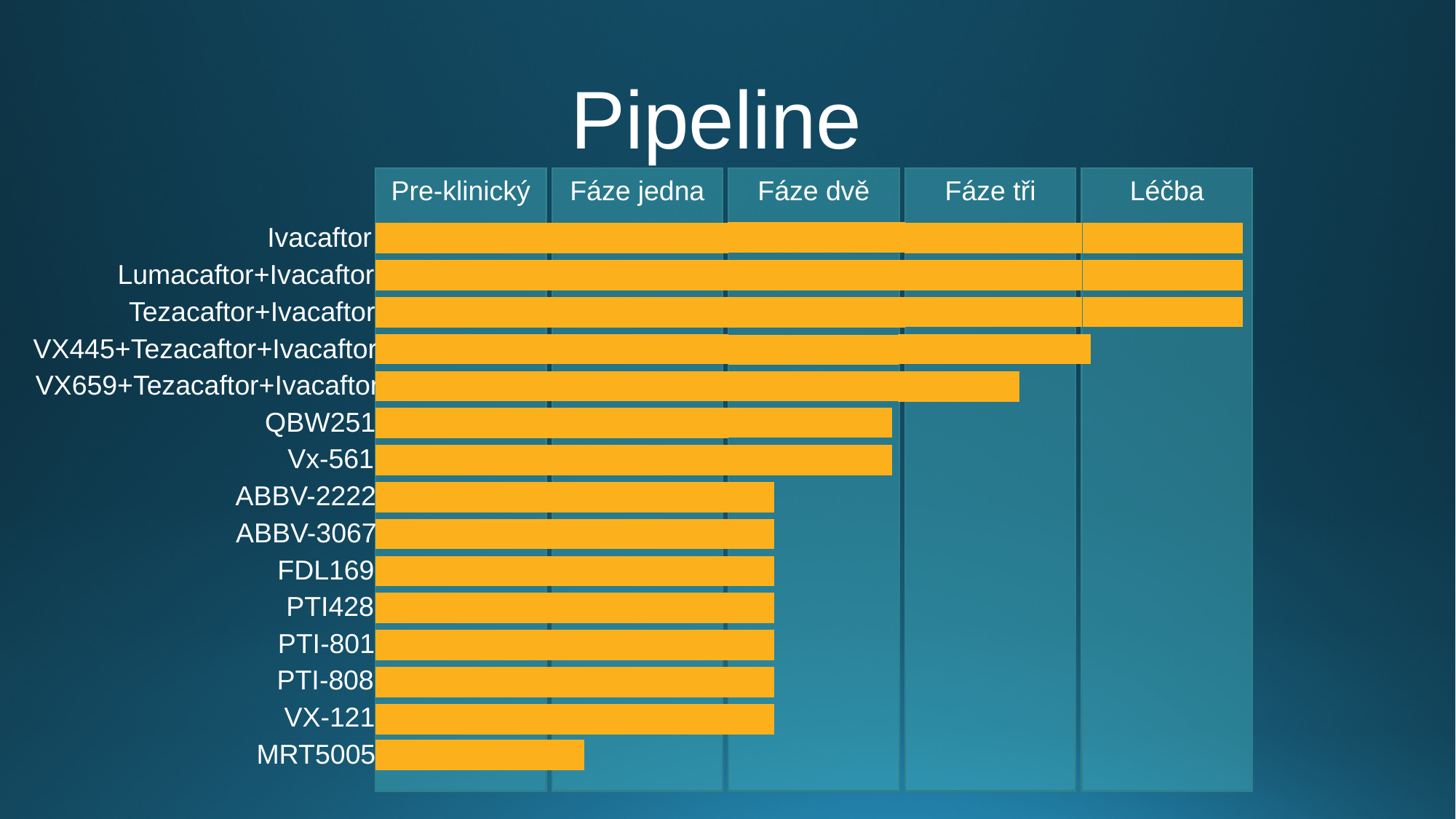

# Pipeline
Fáze tři
Léčba
Pre-klinický
Fáze jedna
Fáze dvě
Ivacaftor
Lumacaftor+Ivacaftor
Tezacaftor+Ivacaftor
VX445+Tezacaftor+Ivacaftor
VX659+Tezacaftor+Ivacaftor
QBW251
Vx-561
ABBV-2222
ABBV-3067
FDL169
PTI428
PTI-801
PTI-808
VX-121
MRT5005